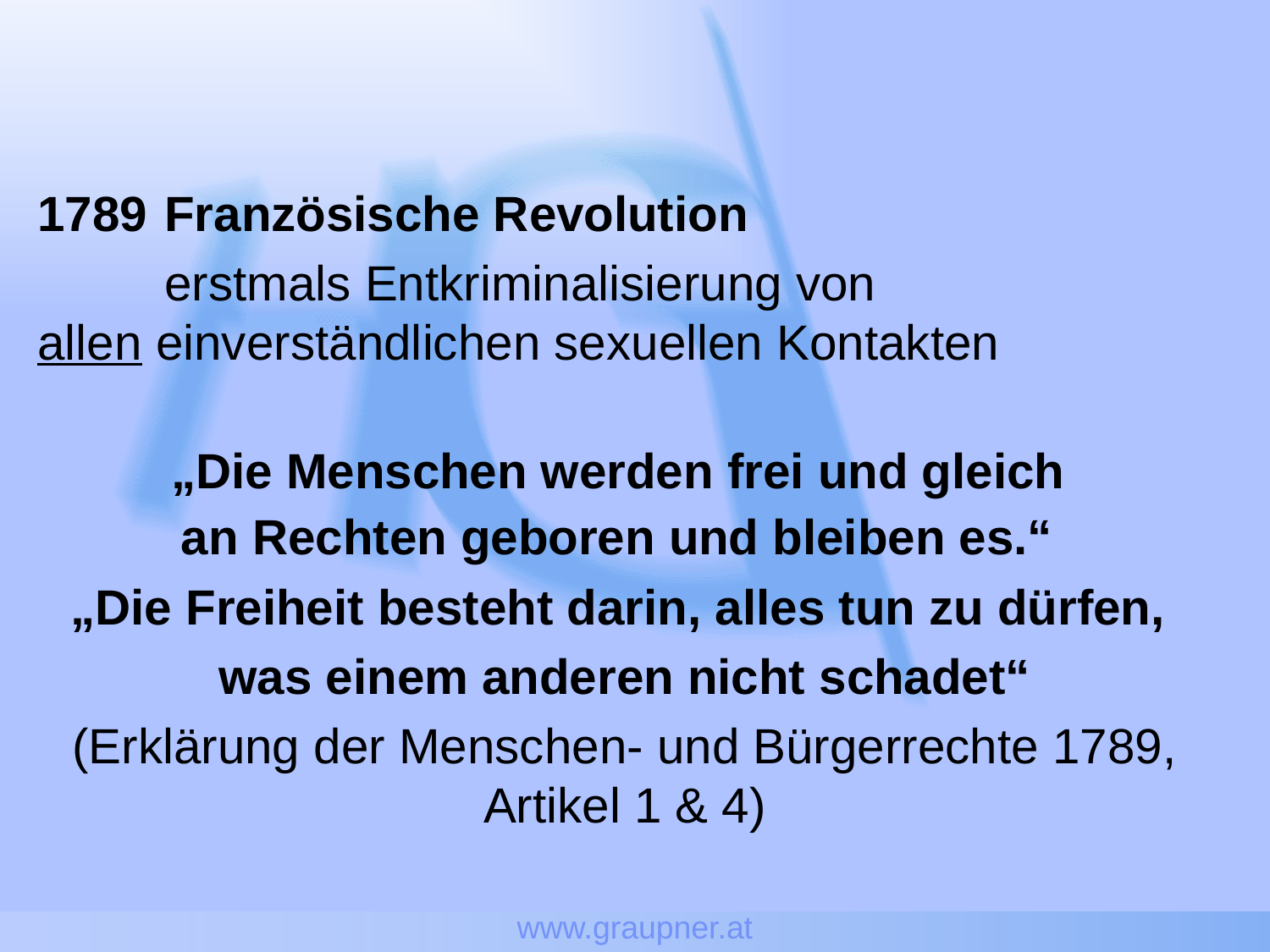

www.graupner.at

# I. Sexuelle Ausrichtung als Menschenrecht

1789	Französische Revolution
	erstmals Entkriminalisierung von 			allen einverständlichen sexuellen Kontakten

„Die Menschen werden frei und gleich
an Rechten geboren und bleiben es.“
„Die Freiheit besteht darin, alles tun zu dürfen,
was einem anderen nicht schadet“
(Erklärung der Menschen- und Bürgerrechte 1789, Artikel 1 & 4)